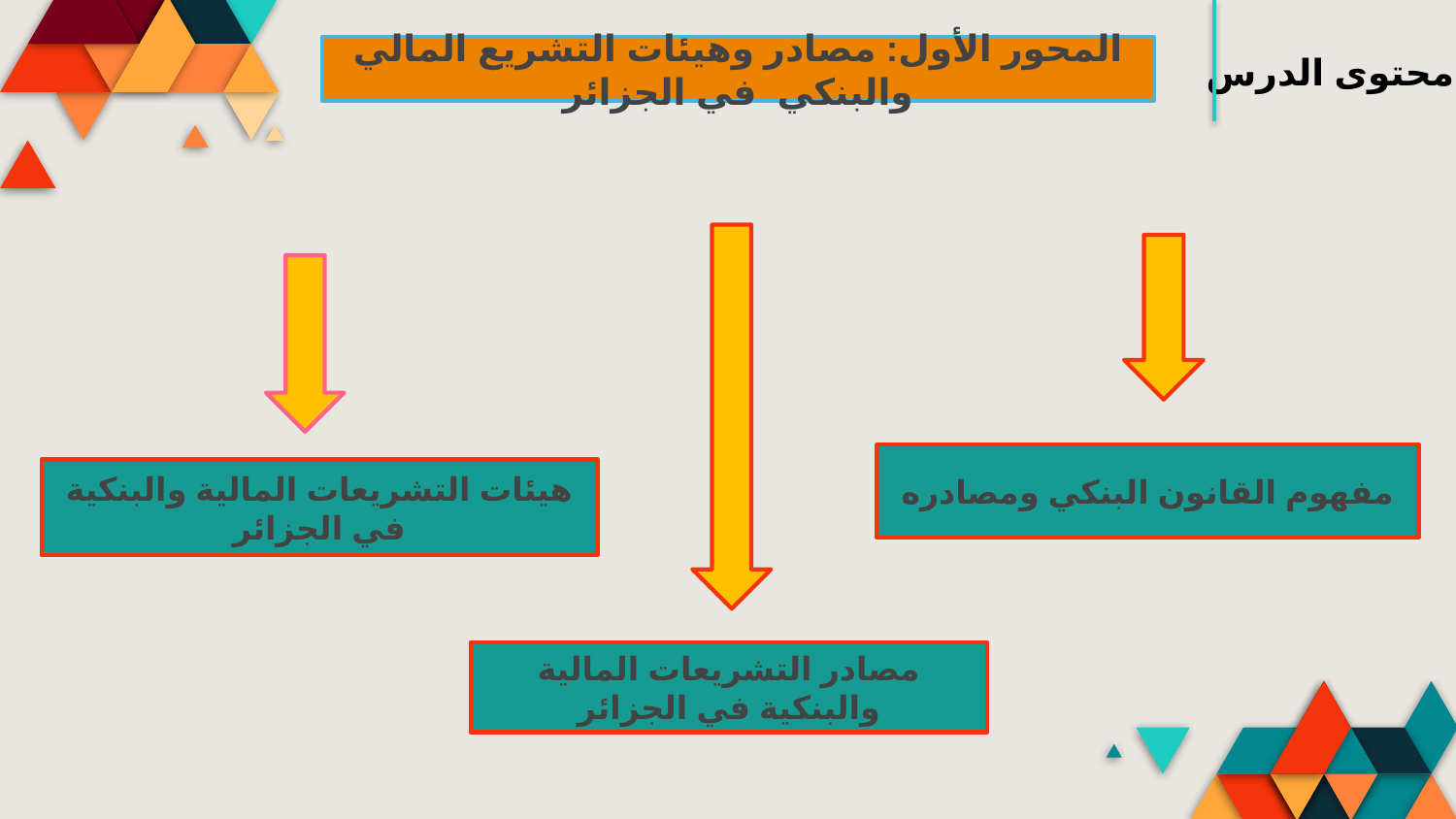

المحور الأول: مصادر وهيئات التشريع المالي والبنكي  في الجزائر
محتوى الدرس

مفهوم القانون البنكي ومصادره
هيئات التشريعات المالية والبنكية في الجزائر
مصادر التشريعات المالية والبنكية في الجزائر